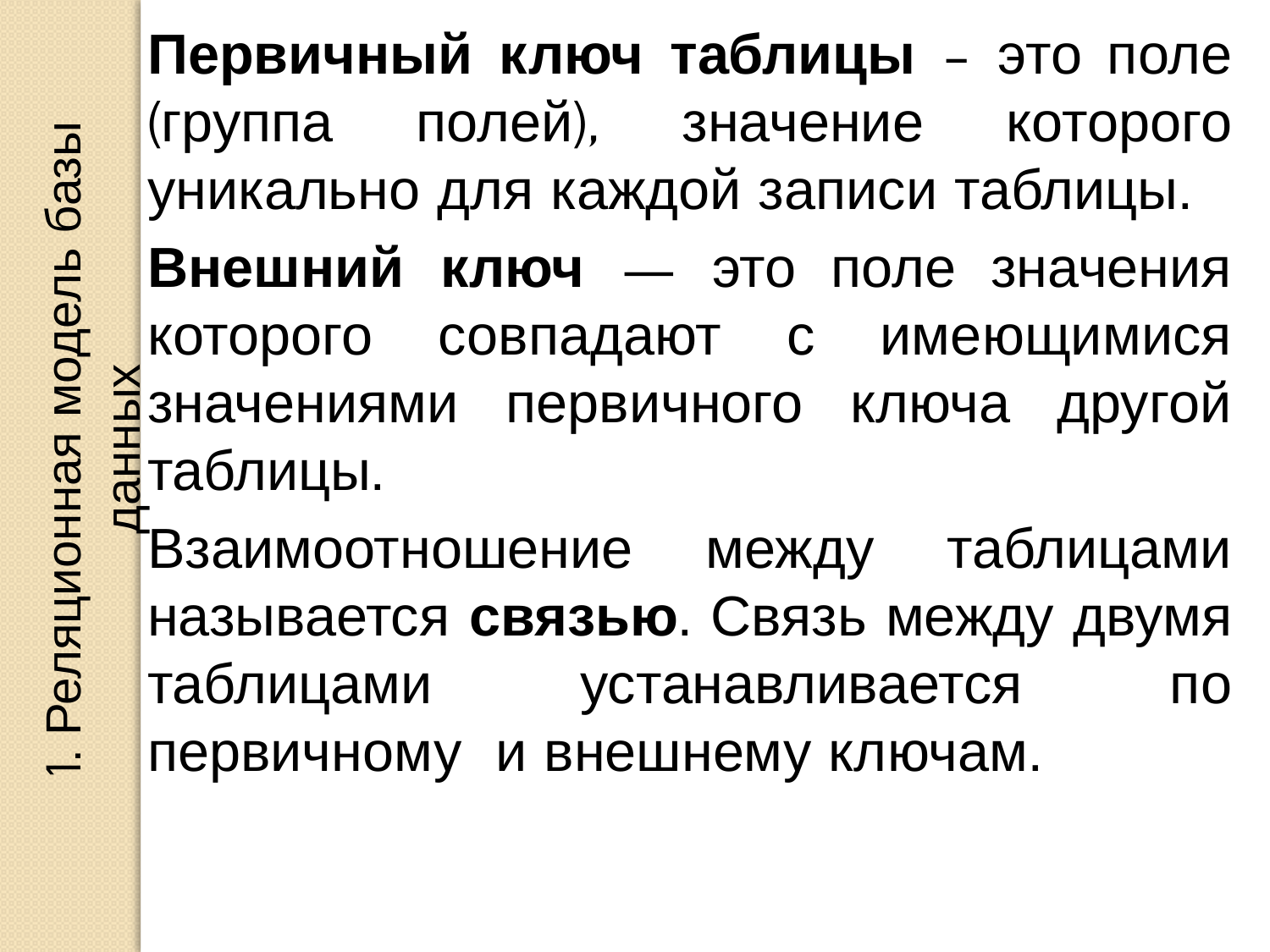

Первичный ключ таблицы – это поле (группа полей), значение которого уникально для каждой записи таблицы.
Внешний ключ — это поле значения которого совпадают с имеющимися значениями первичного ключа другой таблицы.
Взаимоотношение между таблицами называется связью. Связь между двумя таблицами устанавливается по первичному  и внешнему ключам.
1. Реляционная модель базы данных